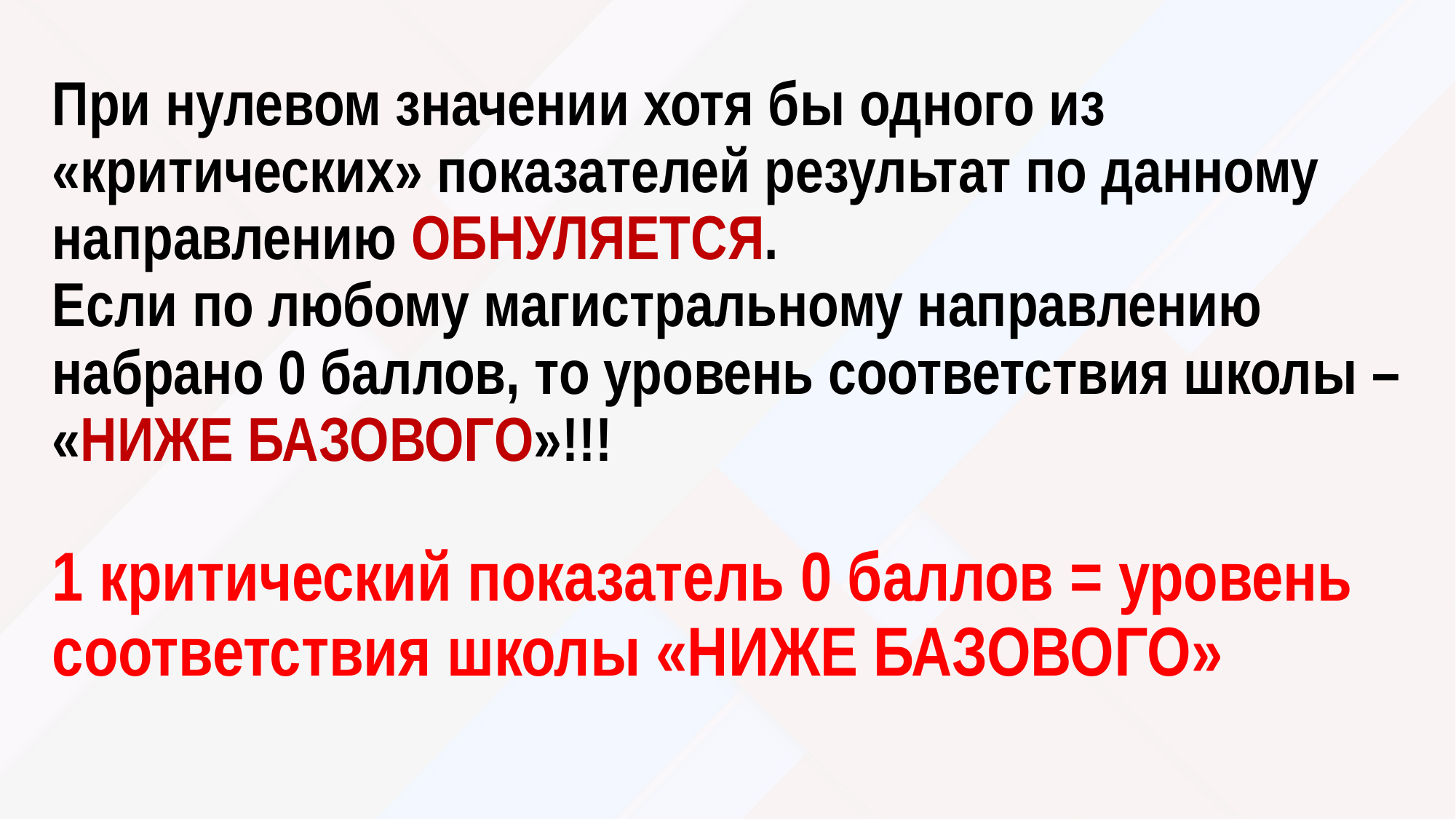

# При нулевом значении хотя бы одного из «критических» показателей результат по данному направлению ОБНУЛЯЕТСЯ. Если по любому магистральному направлению  набрано 0 баллов, то уровень соответствия школы – «НИЖЕ БАЗОВОГО»!!! 1 критический показатель 0 баллов = уровень соответствия школы «НИЖЕ БАЗОВОГО»